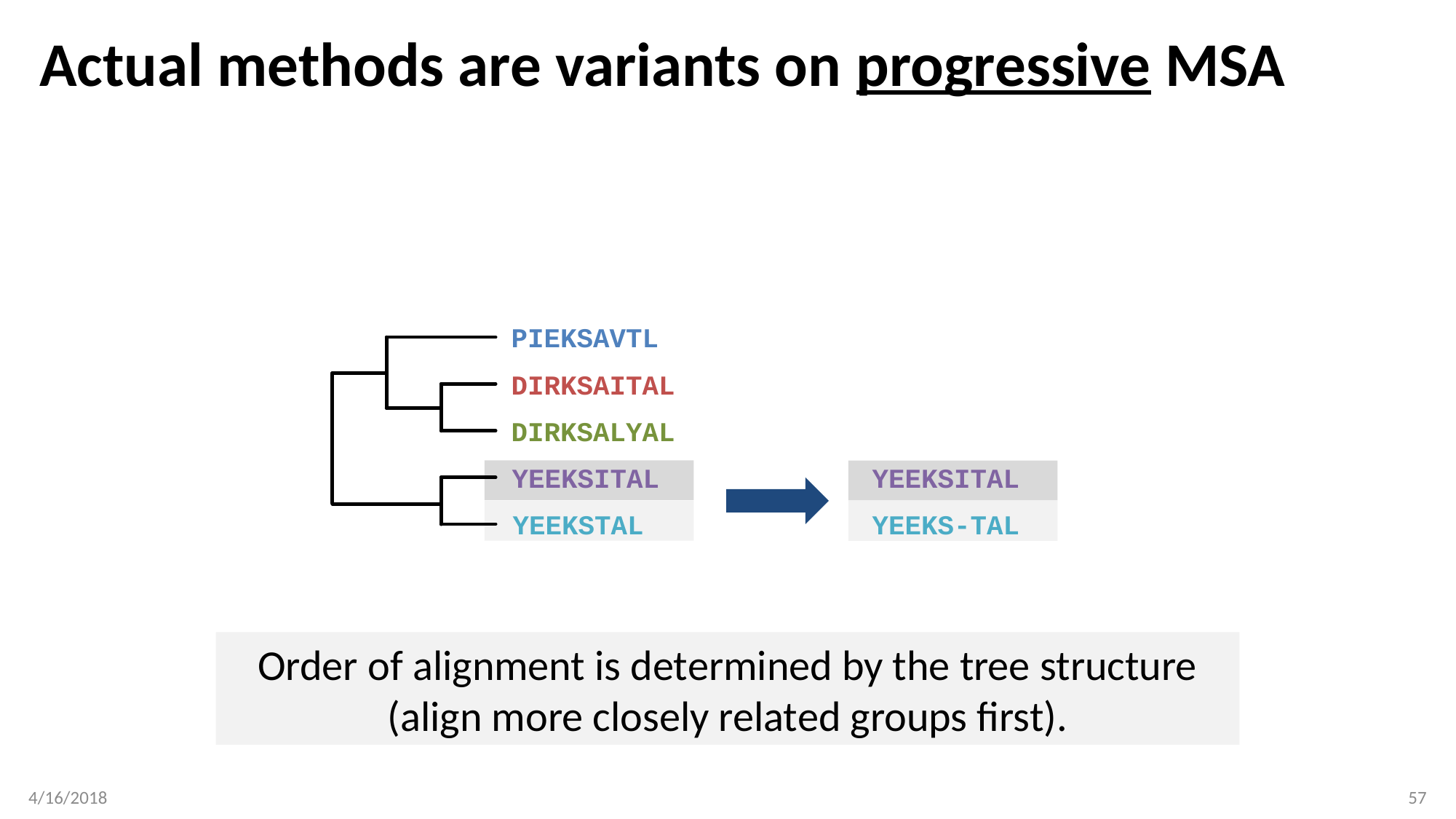

# Actual methods are variants on progressive MSA
PIEKSAVTL
DIRKSAITAL
DIRKSALYAL

YEEKSITAL
YEEKSITAL

YEEKSTAL
YEEKS-TAL
Order of alignment is determined by the tree structure
(align more closely related groups first).
4/16/2018
57